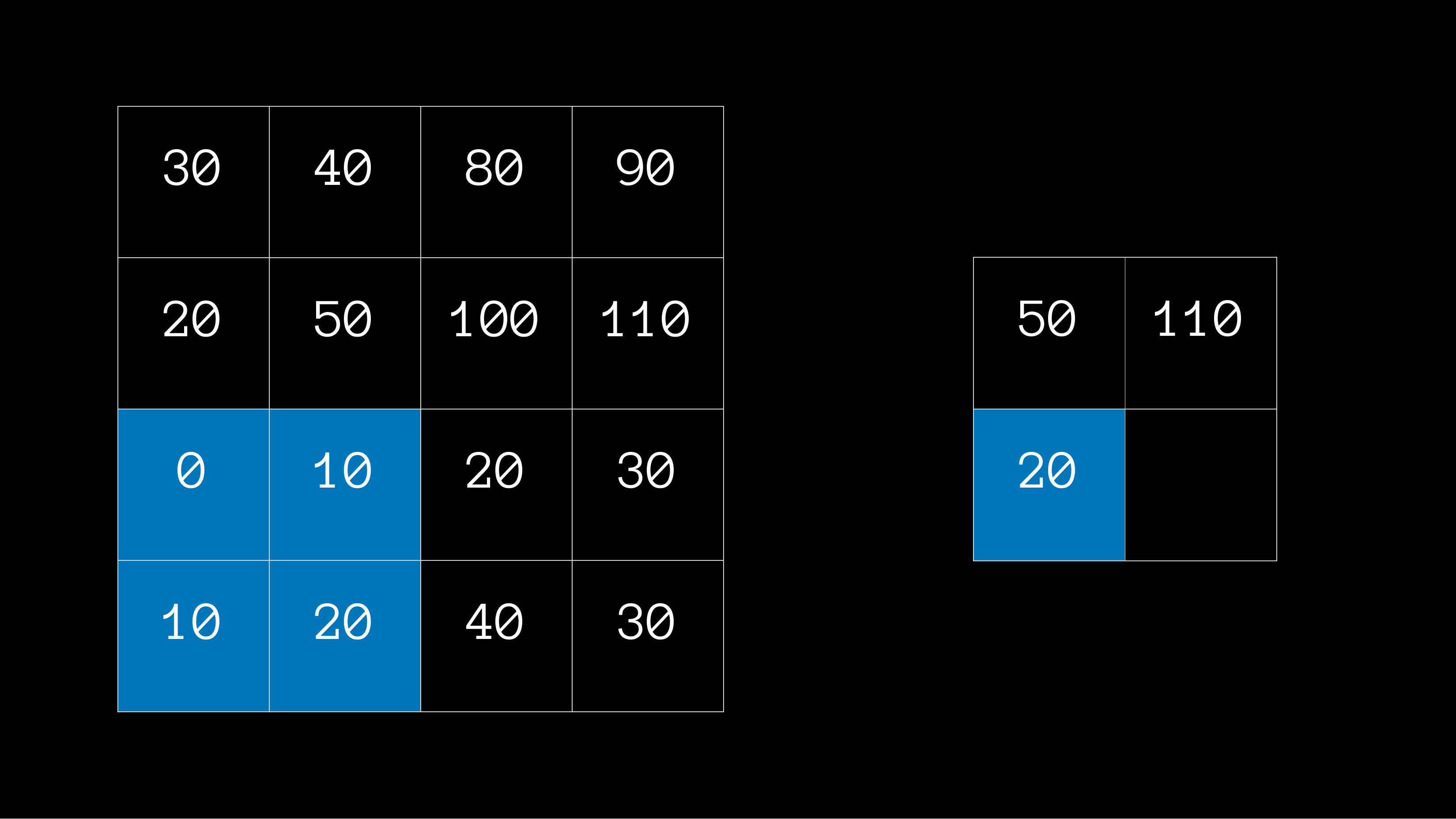

| 30 | 40 | 80 | 90 |
| --- | --- | --- | --- |
| 20 | 50 | 100 | 110 |
| 0 | 10 | 20 | 30 |
| 10 | 20 | 40 | 30 |
| 50 | 110 |
| --- | --- |
| 20 |  |